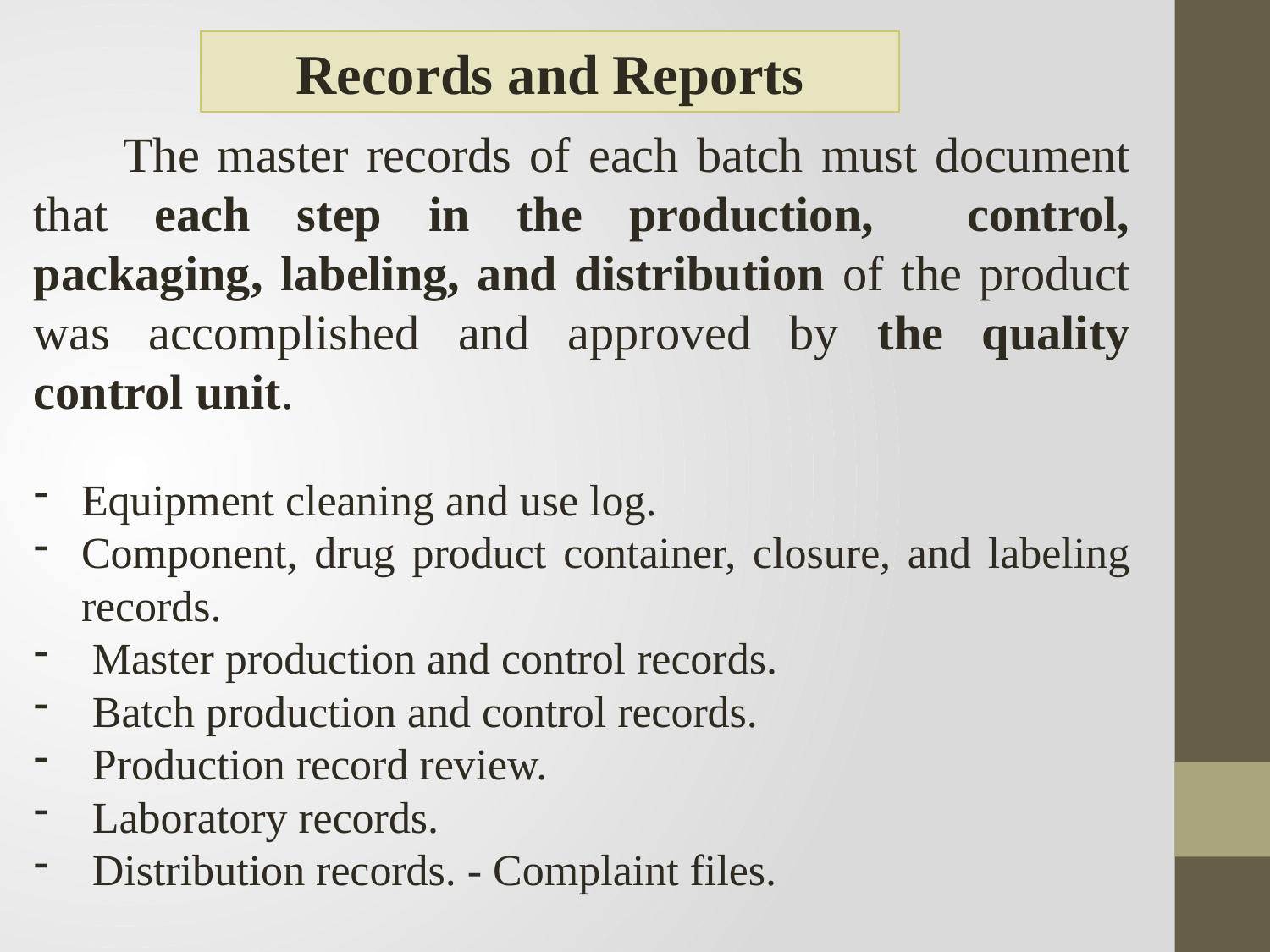

Records and Reports
     The master records of each batch must document that each step in the production,  control, packaging, labeling, and distribution of the product was accomplished and approved by the quality control unit.

Equipment cleaning and use log.
Component, drug product container, closure, and labeling records.
 Master production and control records.
 Batch production and control records.
 Production record review.
 Laboratory records.
 Distribution records. - Complaint files.